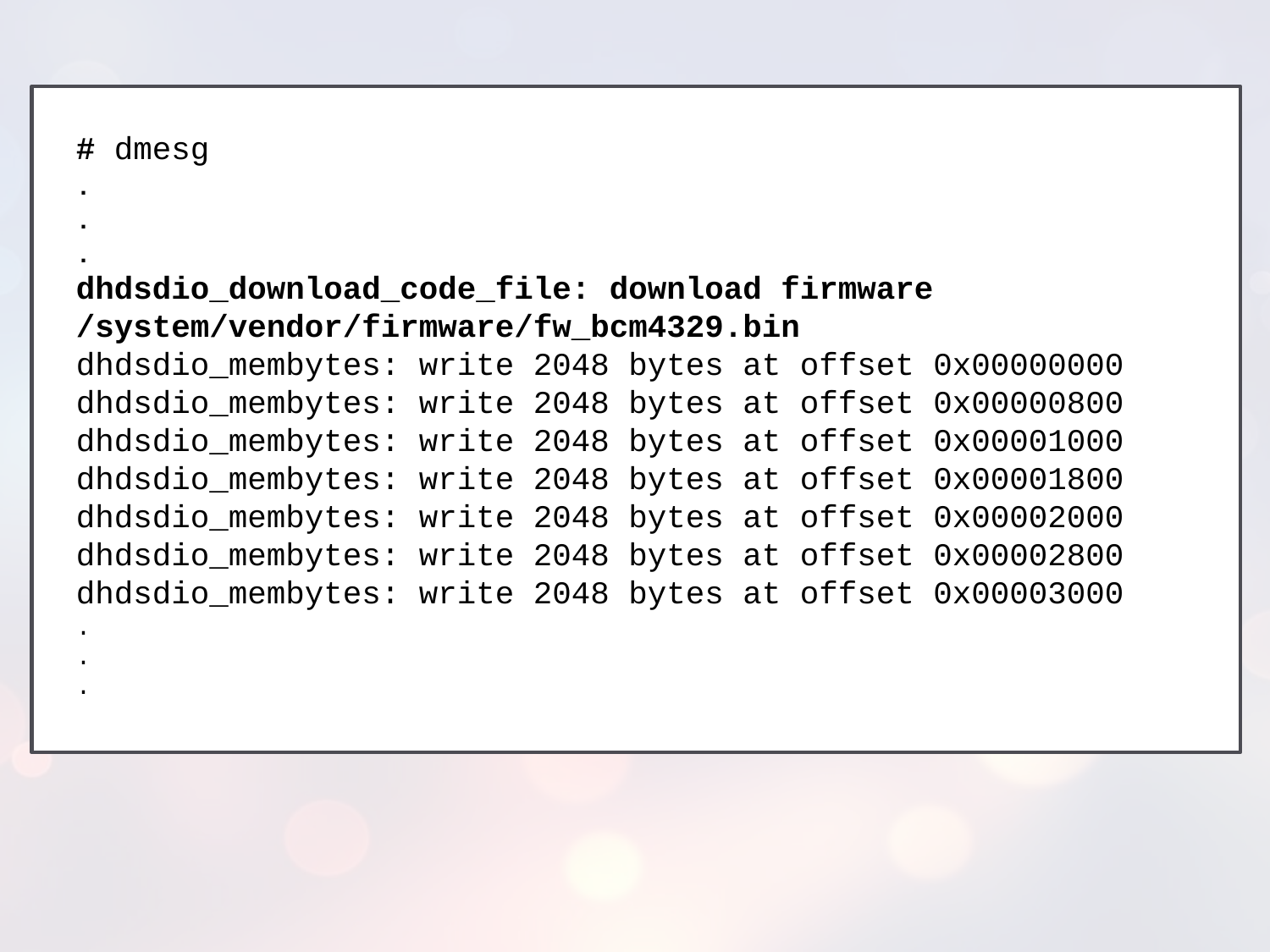

# dmesg
.
.
.
dhdsdio_download_code_file: download firmware /system/vendor/firmware/fw_bcm4329.bin
dhdsdio_membytes: write 2048 bytes at offset 0x00000000
dhdsdio_membytes: write 2048 bytes at offset 0x00000800
dhdsdio_membytes: write 2048 bytes at offset 0x00001000
dhdsdio_membytes: write 2048 bytes at offset 0x00001800
dhdsdio_membytes: write 2048 bytes at offset 0x00002000
dhdsdio_membytes: write 2048 bytes at offset 0x00002800
dhdsdio_membytes: write 2048 bytes at offset 0x00003000
.
.
.